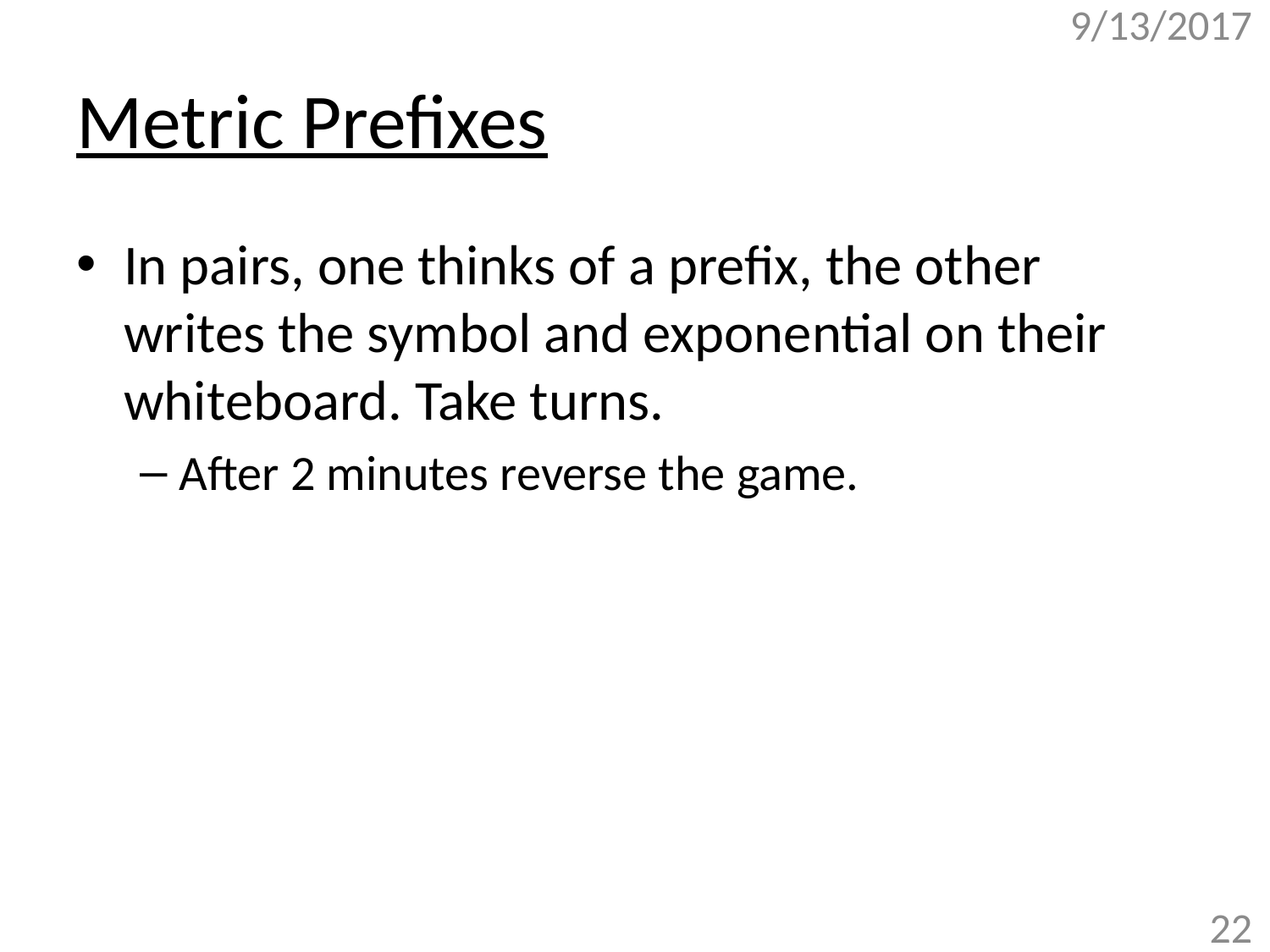

9/13/2017
# Metric Prefixes
In pairs, one thinks of a prefix, the other writes the symbol and exponential on their whiteboard. Take turns.
After 2 minutes reverse the game.
22